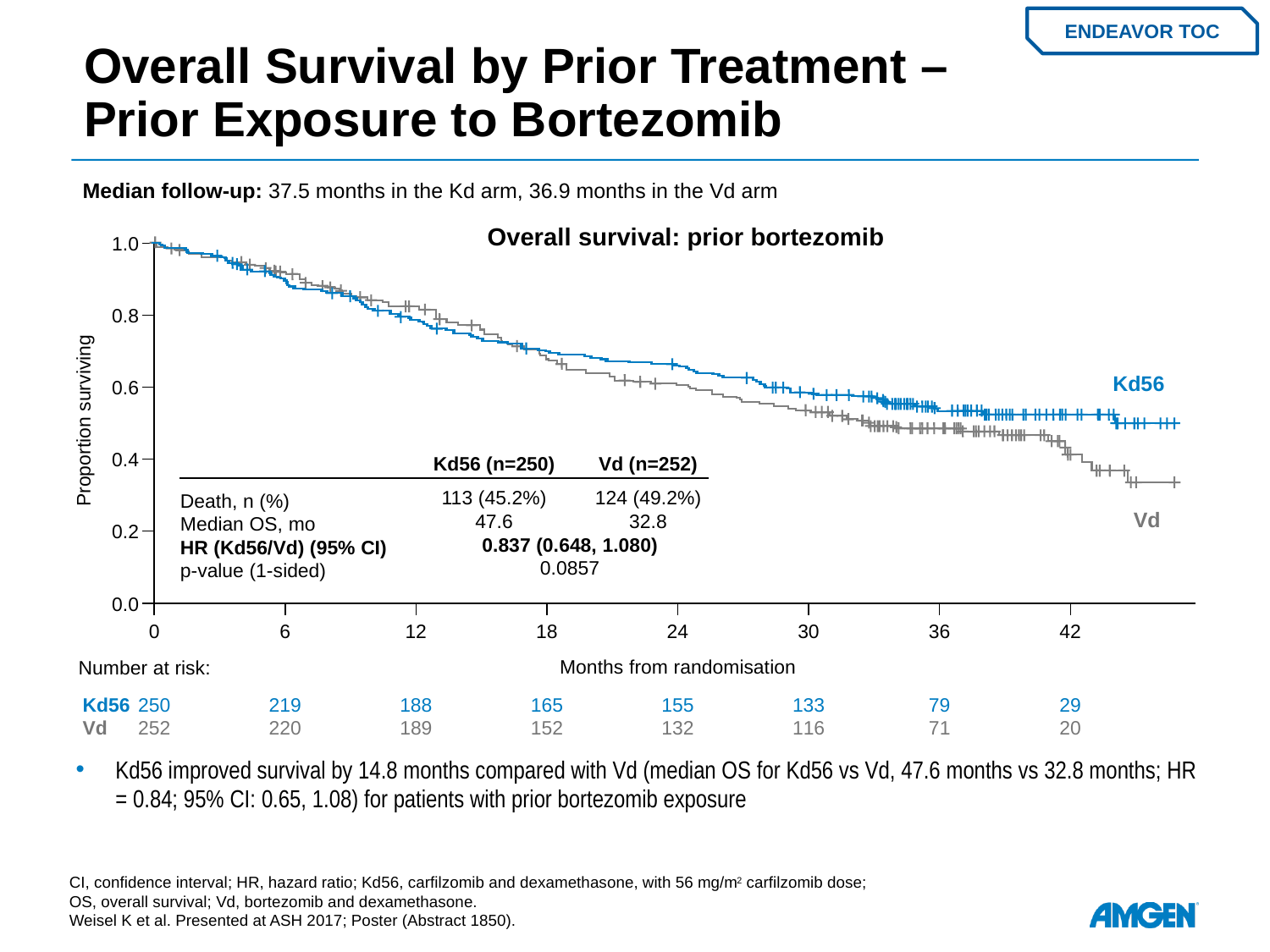

# Overall Survival by Prior Treatment – Prior Exposure to Bortezomib
ENDEAVOR TOC
Median follow-up: 37.5 months in the Kd arm, 36.9 months in the Vd arm
Overall survival: prior bortezomib
1.0

0.8
Kd56
0.6
Proportion surviving
0.4
Kd56 (n=250)
113 (45.2%)
47.6
Vd (n=252)
124 (49.2%)
32.8
Death, n (%)
Median OS, mo
HR (Kd56/Vd) (95% CI)
p-value (1-sided)
0.837 (0.648, 1.080)
0.0857
Vd
0.2
0.0
0
6
12
18
24
30
36
42
Months from randomisation
Number at risk:
Kd56
Vd
250
252
219
220
188
189
165
152
155
132
133
116
79
71
29
20
Kd56 improved survival by 14.8 months compared with Vd (median OS for Kd56 vs Vd, 47.6 months vs 32.8 months; HR = 0.84; 95% CI: 0.65, 1.08) for patients with prior bortezomib exposure

CI, confidence interval; HR, hazard ratio; Kd56, carfilzomib and dexamethasone, with 56 mg/m2 carfilzomib dose;
OS, overall survival; Vd, bortezomib and dexamethasone.
Weisel K et al. Presented at ASH 2017; Poster (Abstract 1850).